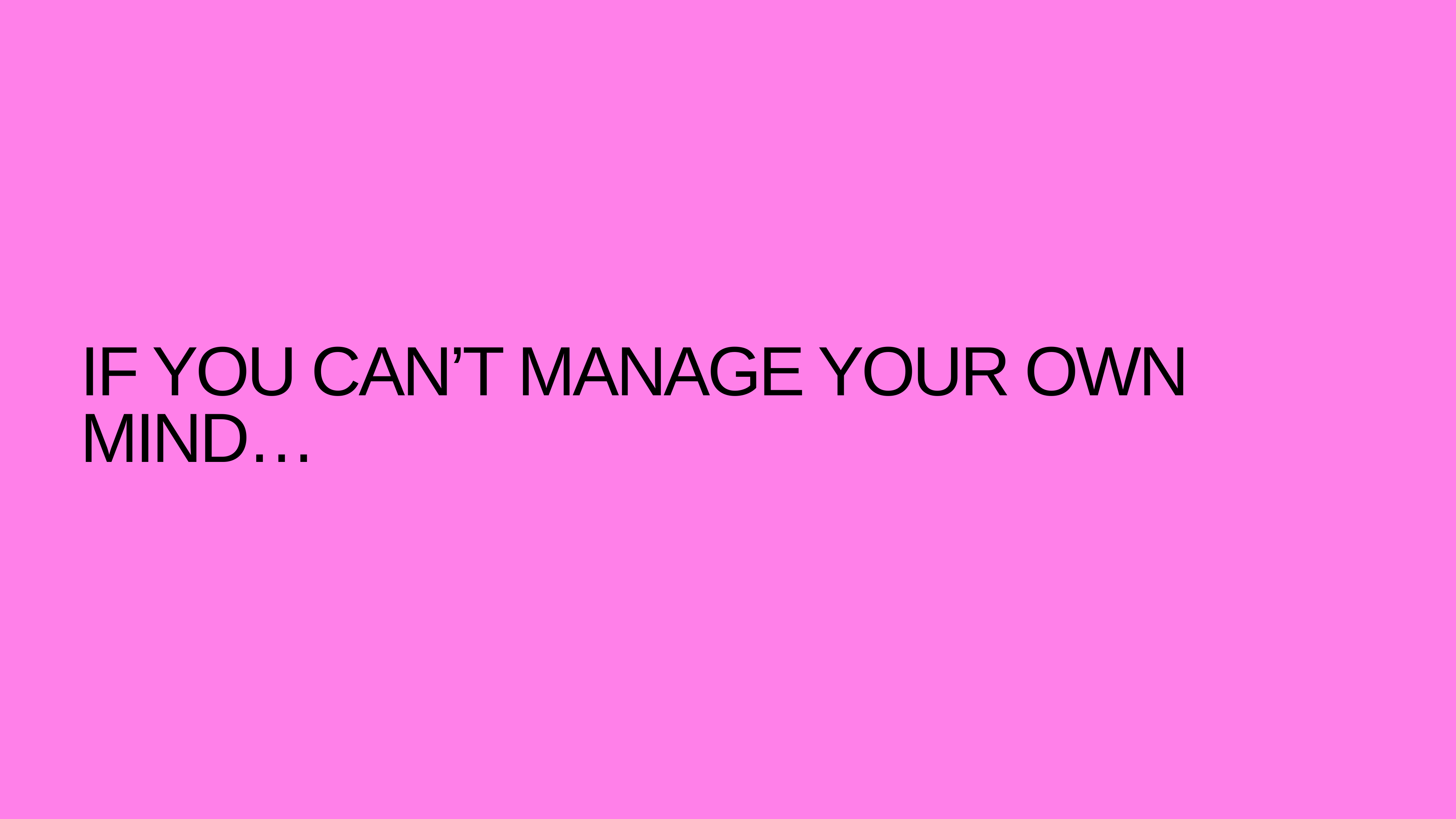

# If you can’t manage your own mind…